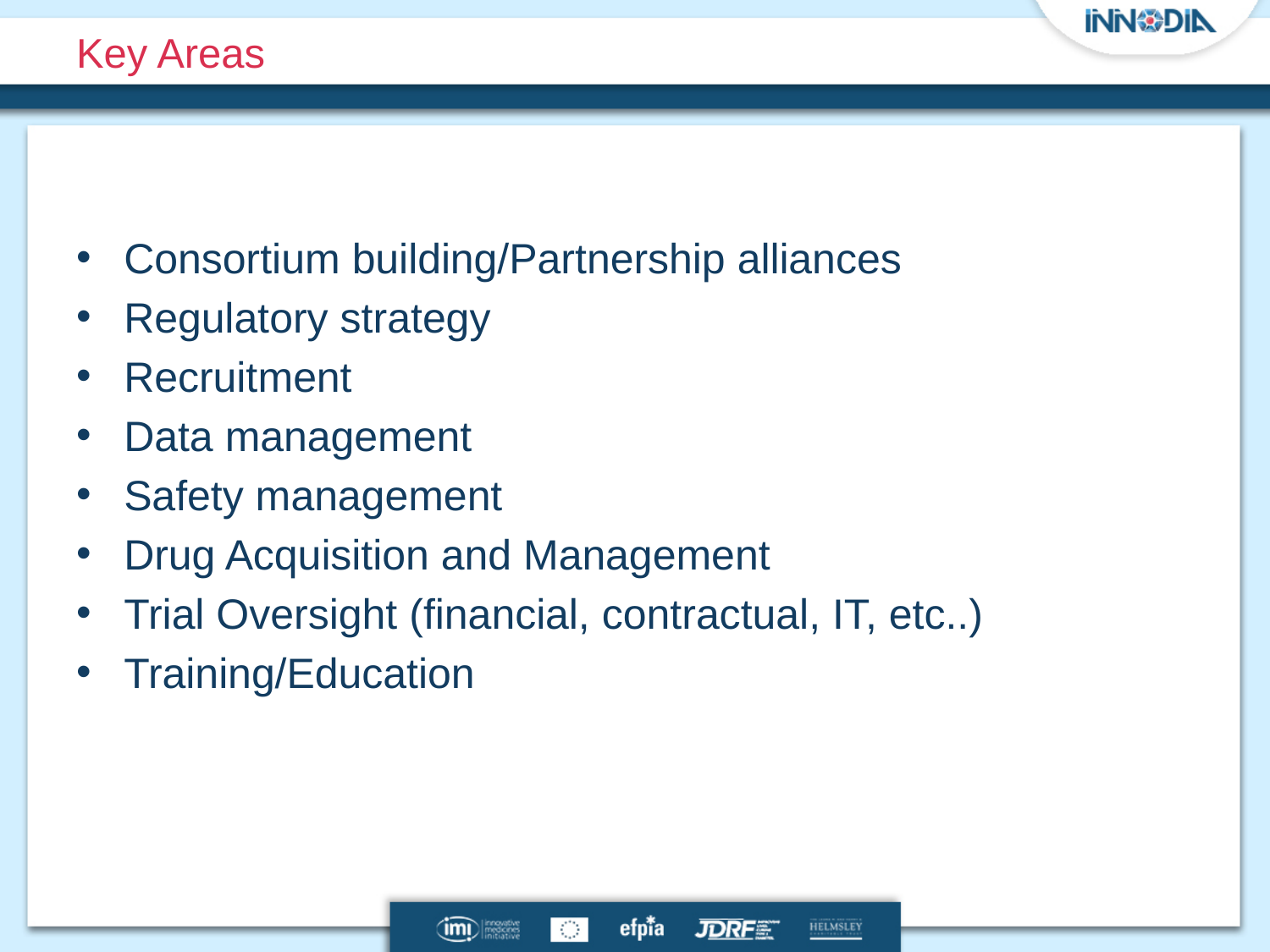

# Key Areas
Consortium building/Partnership alliances
Regulatory strategy
Recruitment
Data management
Safety management
Drug Acquisition and Management
Trial Oversight (financial, contractual, IT, etc..)
Training/Education